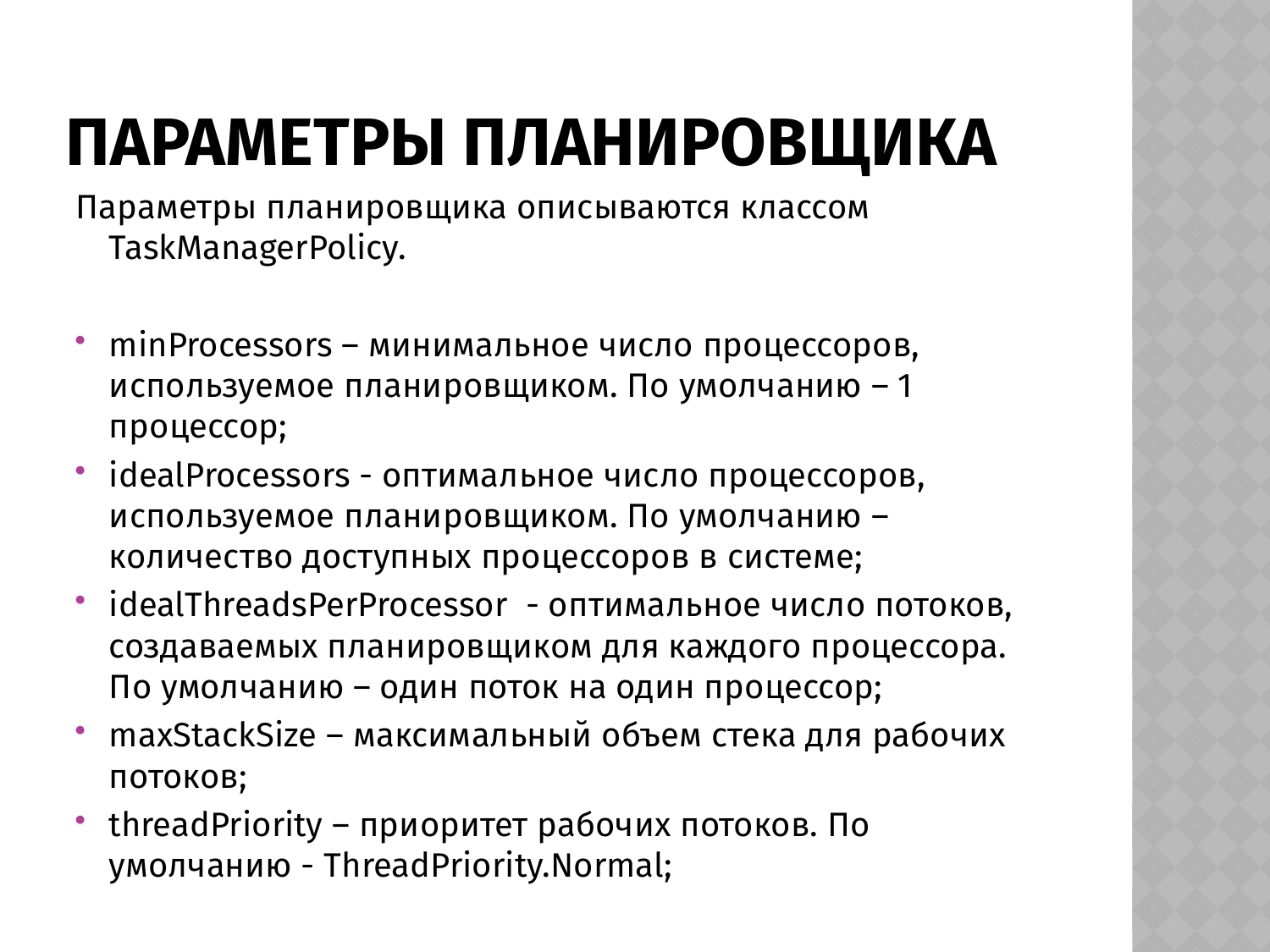

# Параметры планировщика
Параметры планировщика описываются классом TaskManagerPolicy.

minProcessors – минимальное число процессоров, используемое планировщиком. По умолчанию – 1 процессор;
idealProcessors - оптимальное число процессоров, используемое планировщиком. По умолчанию – количество доступных процессоров в системе;
idealThreadsPerProcessor  - оптимальное число потоков, создаваемых планировщиком для каждого процессора. По умолчанию – один поток на один процессор;
maxStackSize – максимальный объем стека для рабочих потоков;
threadPriority – приоритет рабочих потоков. По умолчанию - ThreadPriority.Normal;